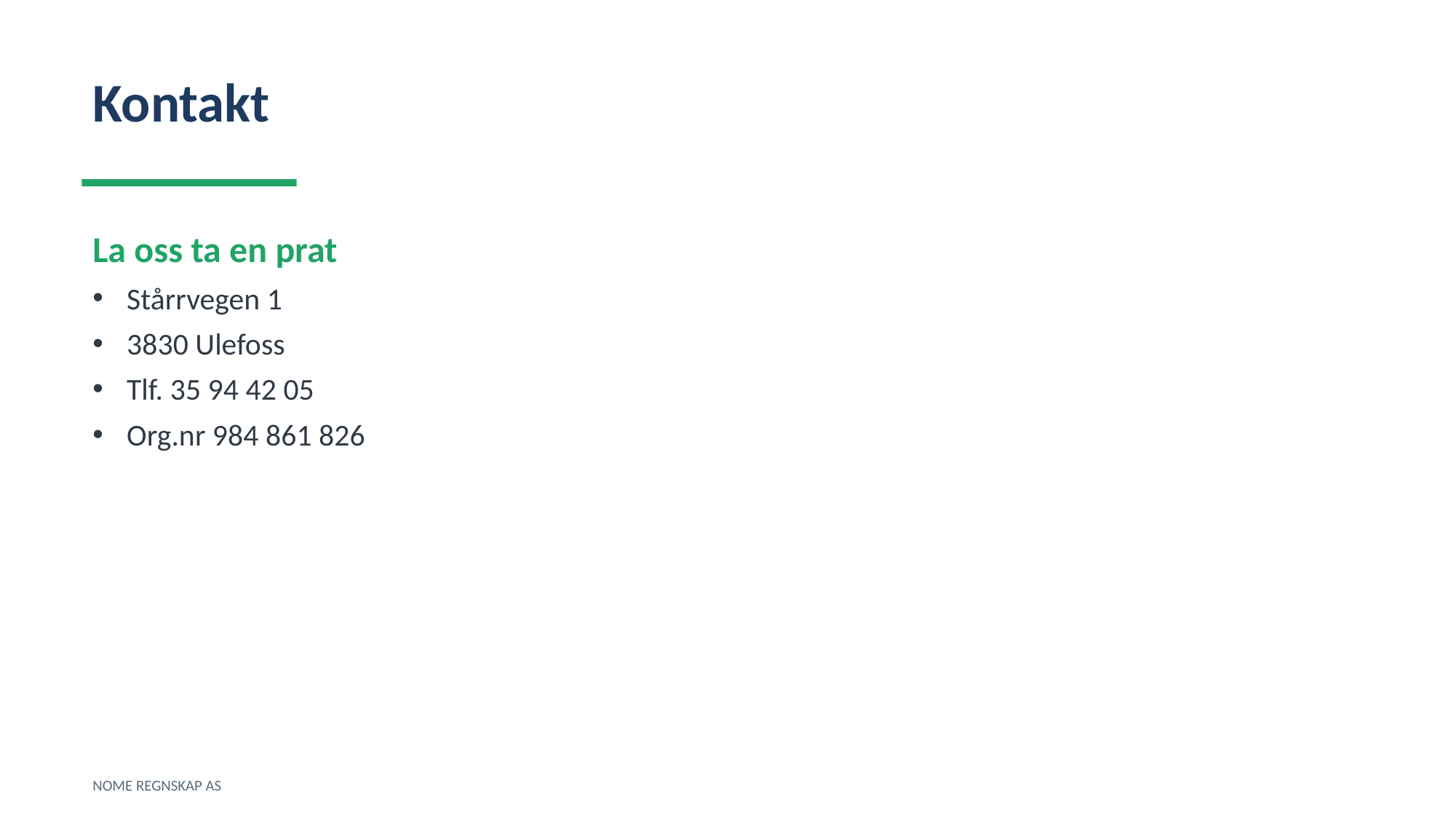

Kontakt

La oss ta en prat
Stårrvegen 1
3830 Ulefoss
Tlf. 35 94 42 05
Org.nr 984 861 826
NOME REGNSKAP AS